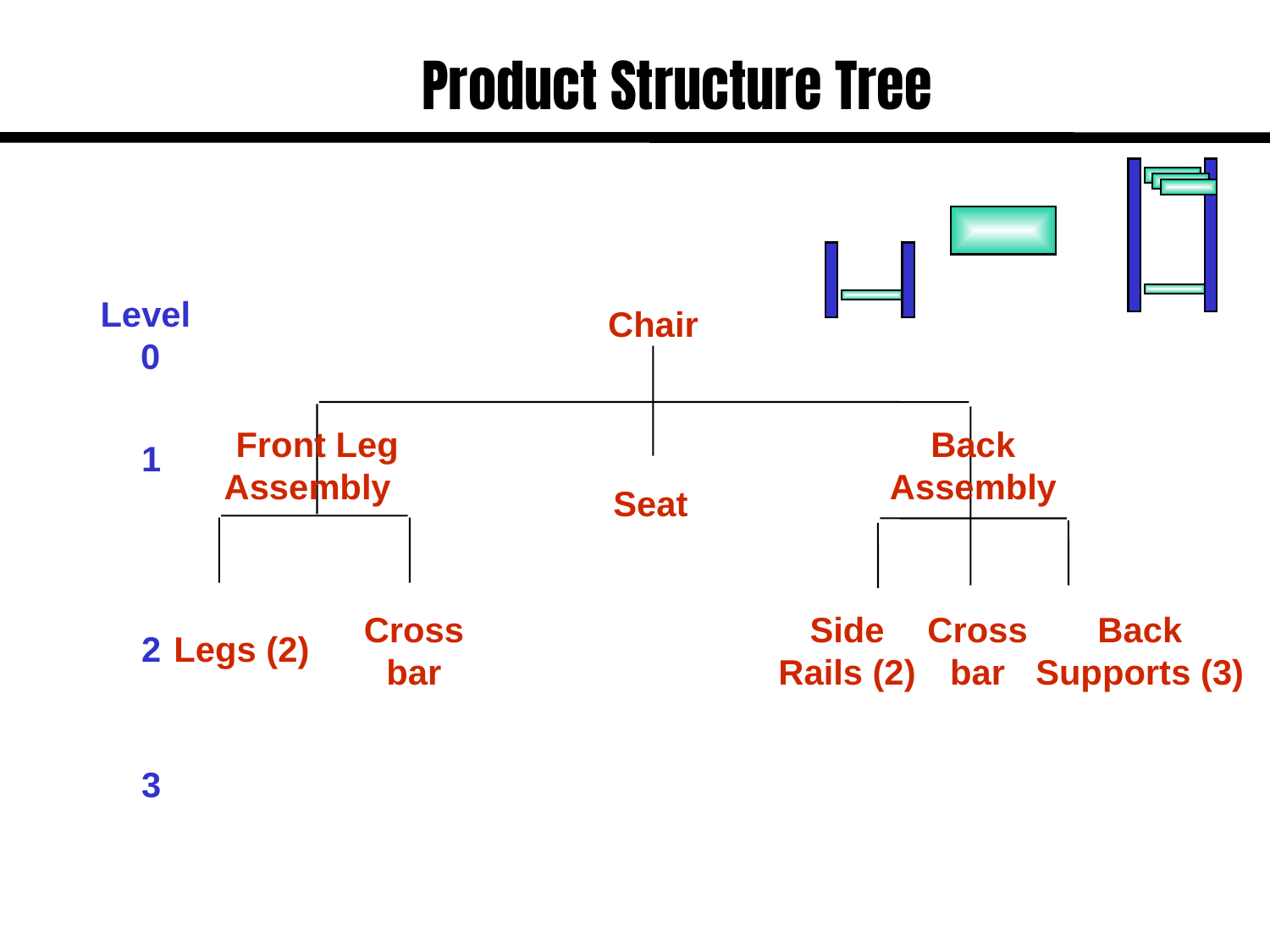

# Product Structure Tree

Level
0
Chair

Front Leg
Assembly
Back
Assembly
1
Seat

Cross
bar
Side
Rails (2)
Cross
bar
Back
Supports (3)
Legs (2)
2
3